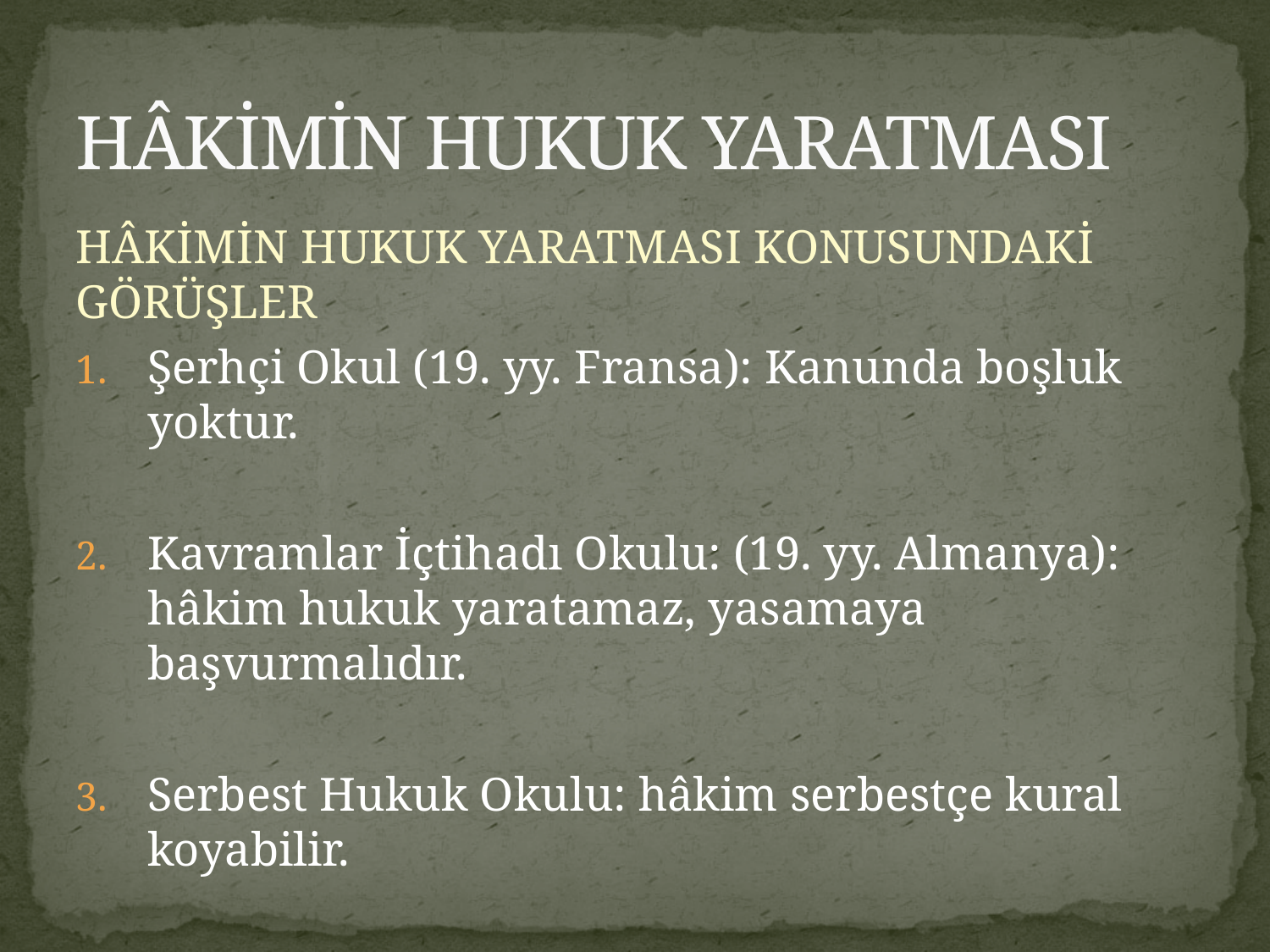

# HÂKİMİN HUKUK YARATMASI
HÂKİMİN HUKUK YARATMASI KONUSUNDAKİ GÖRÜŞLER
Şerhçi Okul (19. yy. Fransa): Kanunda boşluk yoktur.

Kavramlar İçtihadı Okulu: (19. yy. Almanya): hâkim hukuk yaratamaz, yasamaya başvurmalıdır.

Serbest Hukuk Okulu: hâkim serbestçe kural koyabilir.